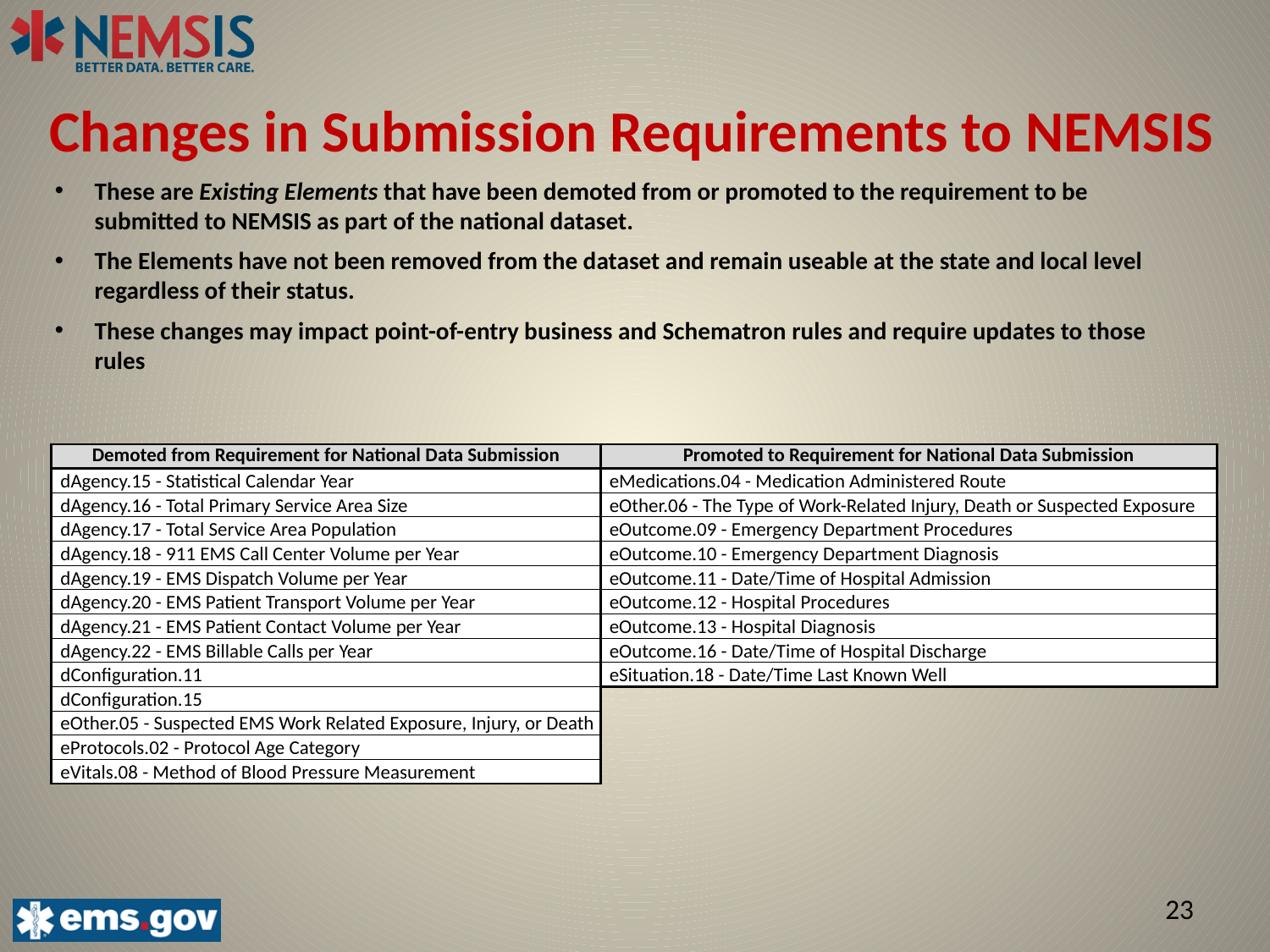

# Changes in Submission Requirements to NEMSIS
These are Existing Elements that have been demoted from or promoted to the requirement to be submitted to NEMSIS as part of the national dataset.
The Elements have not been removed from the dataset and remain useable at the state and local level regardless of their status.
These changes may impact point-of-entry business and Schematron rules and require updates to those rules
| Demoted from Requirement for National Data Submission | Promoted to Requirement for National Data Submission |
| --- | --- |
| dAgency.15 - Statistical Calendar Year | eMedications.04 - Medication Administered Route |
| dAgency.16 - Total Primary Service Area Size | eOther.06 - The Type of Work-Related Injury, Death or Suspected Exposure |
| dAgency.17 - Total Service Area Population | eOutcome.09 - Emergency Department Procedures |
| dAgency.18 - 911 EMS Call Center Volume per Year | eOutcome.10 - Emergency Department Diagnosis |
| dAgency.19 - EMS Dispatch Volume per Year | eOutcome.11 - Date/Time of Hospital Admission |
| dAgency.20 - EMS Patient Transport Volume per Year | eOutcome.12 - Hospital Procedures |
| dAgency.21 - EMS Patient Contact Volume per Year | eOutcome.13 - Hospital Diagnosis |
| dAgency.22 - EMS Billable Calls per Year | eOutcome.16 - Date/Time of Hospital Discharge |
| dConfiguration.11 | eSituation.18 - Date/Time Last Known Well |
| dConfiguration.15 |  |
| eOther.05 - Suspected EMS Work Related Exposure, Injury, or Death |  |
| eProtocols.02 - Protocol Age Category |  |
| eVitals.08 - Method of Blood Pressure Measurement |  |
23